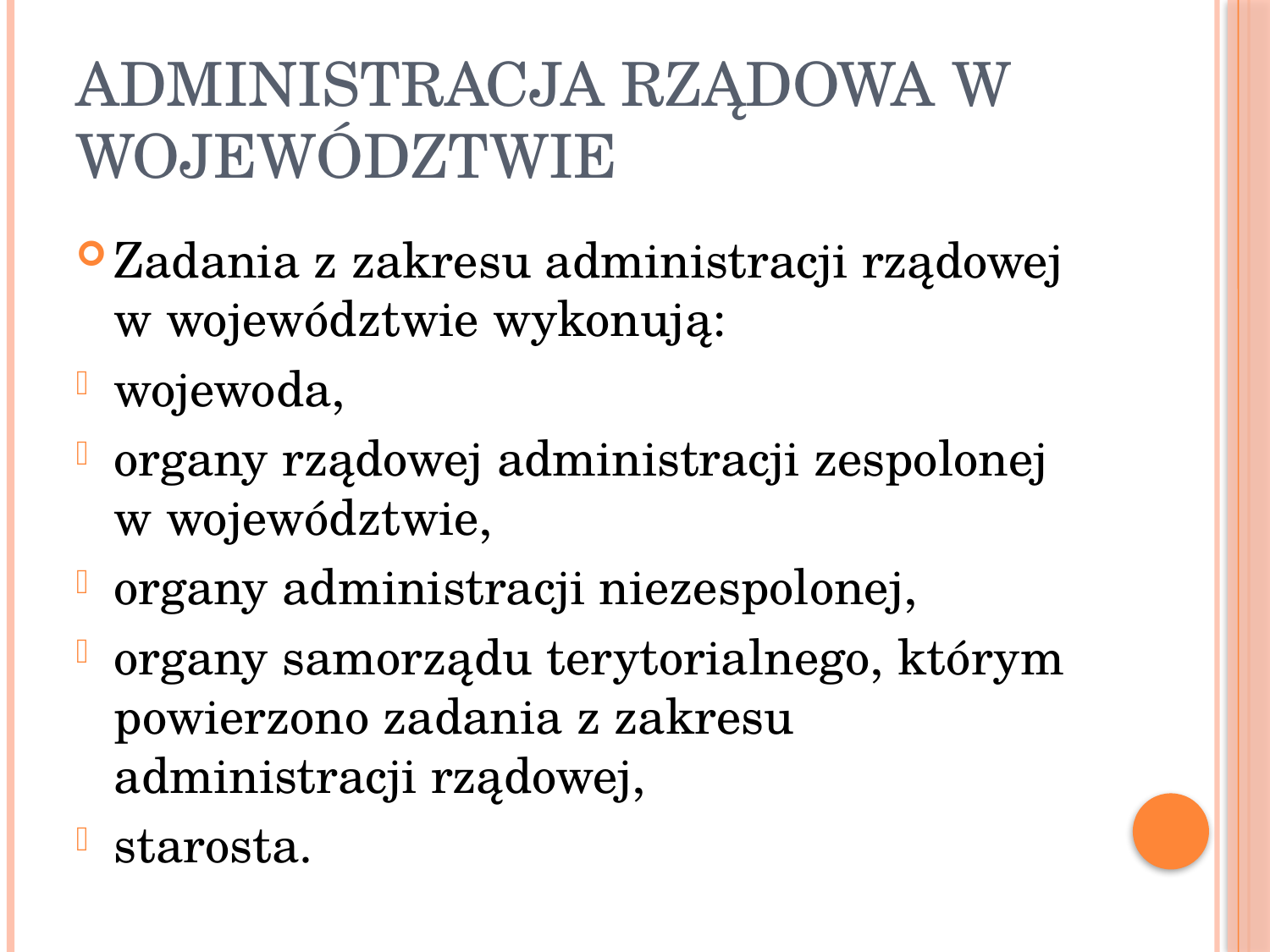

# Administracja rządowa w województwie
Zadania z zakresu administracji rządowej w województwie wykonują:
wojewoda,
organy rządowej administracji zespolonej w województwie,
organy administracji niezespolonej,
organy samorządu terytorialnego, którym powierzono zadania z zakresu administracji rządowej,
starosta.